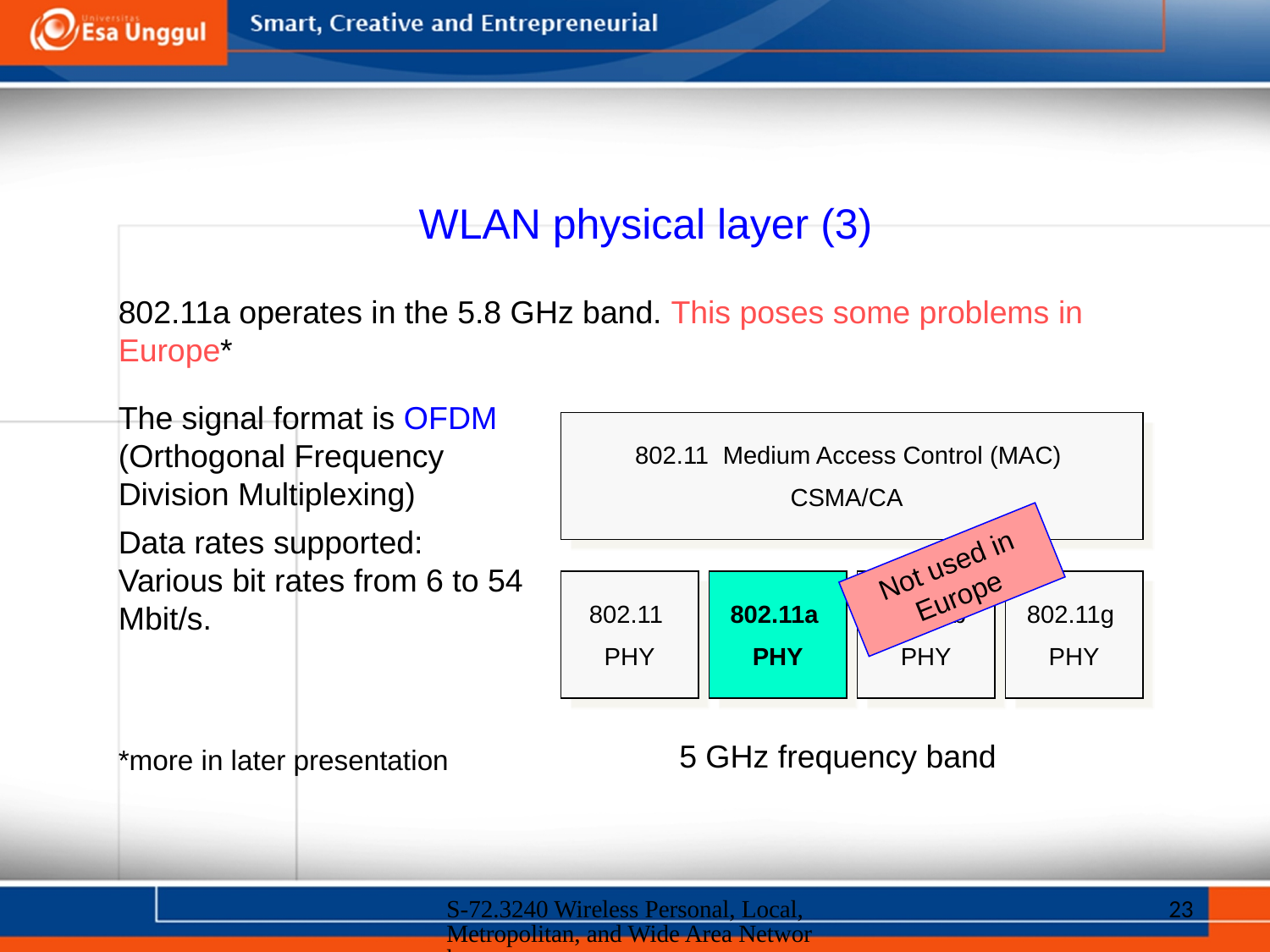

WLAN physical layer (3)
802.11a operates in the 5.8 GHz band. This poses some problems in Europe*
The signal format is OFDM (Orthogonal Frequency Division Multiplexing)
Data rates supported:
Various bit rates from 6 to 54 Mbit/s.

802.11  Medium Access Control (MAC)
CSMA/CA
Not used in Europe

802.11
PHY
802.11a
PHY
802.11b
PHY
802.11g
PHY
5 GHz frequency band
*more in later presentation
S-72.3240 Wireless Personal, Local, Metropolitan, and Wide Area Networks
23